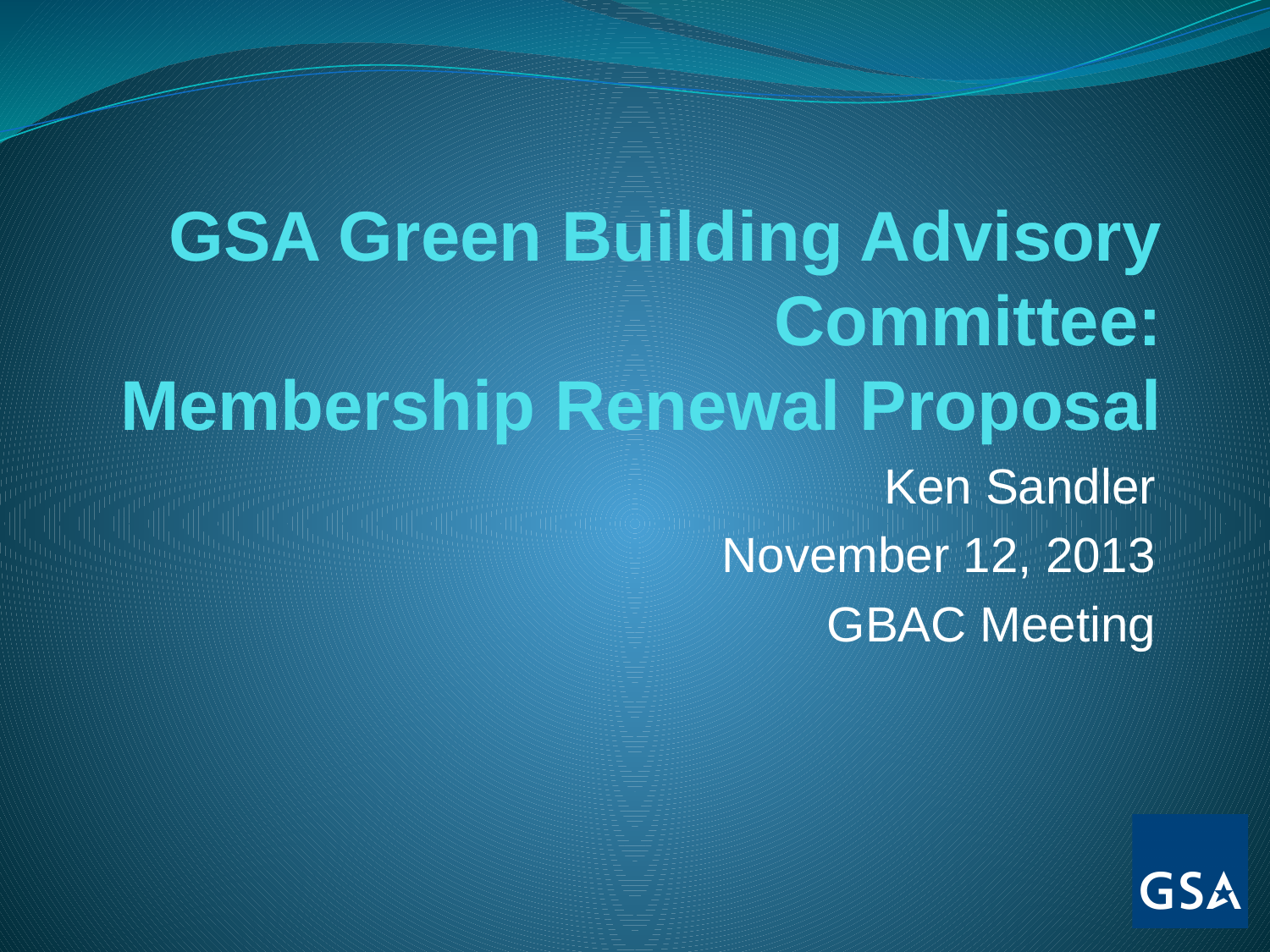

# GSA Green Building Advisory Committee: Membership Renewal Proposal
Ken Sandler
November 12, 2013
GBAC Meeting